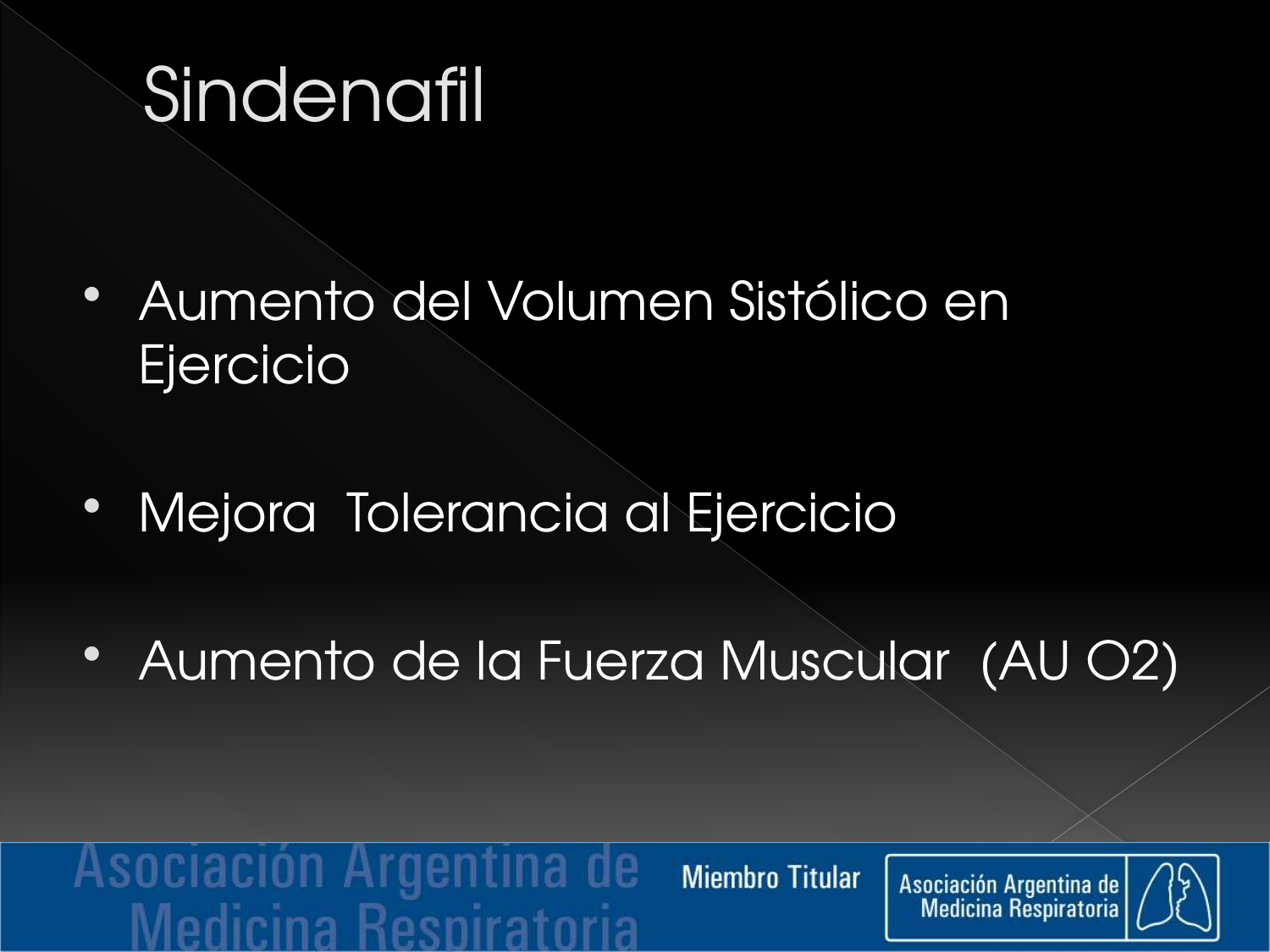

# Sindenafil
Aumento del Volumen Sistólico en Ejercicio

Mejora  Tolerancia al Ejercicio

Aumento de la Fuerza Muscular  (AU O2)